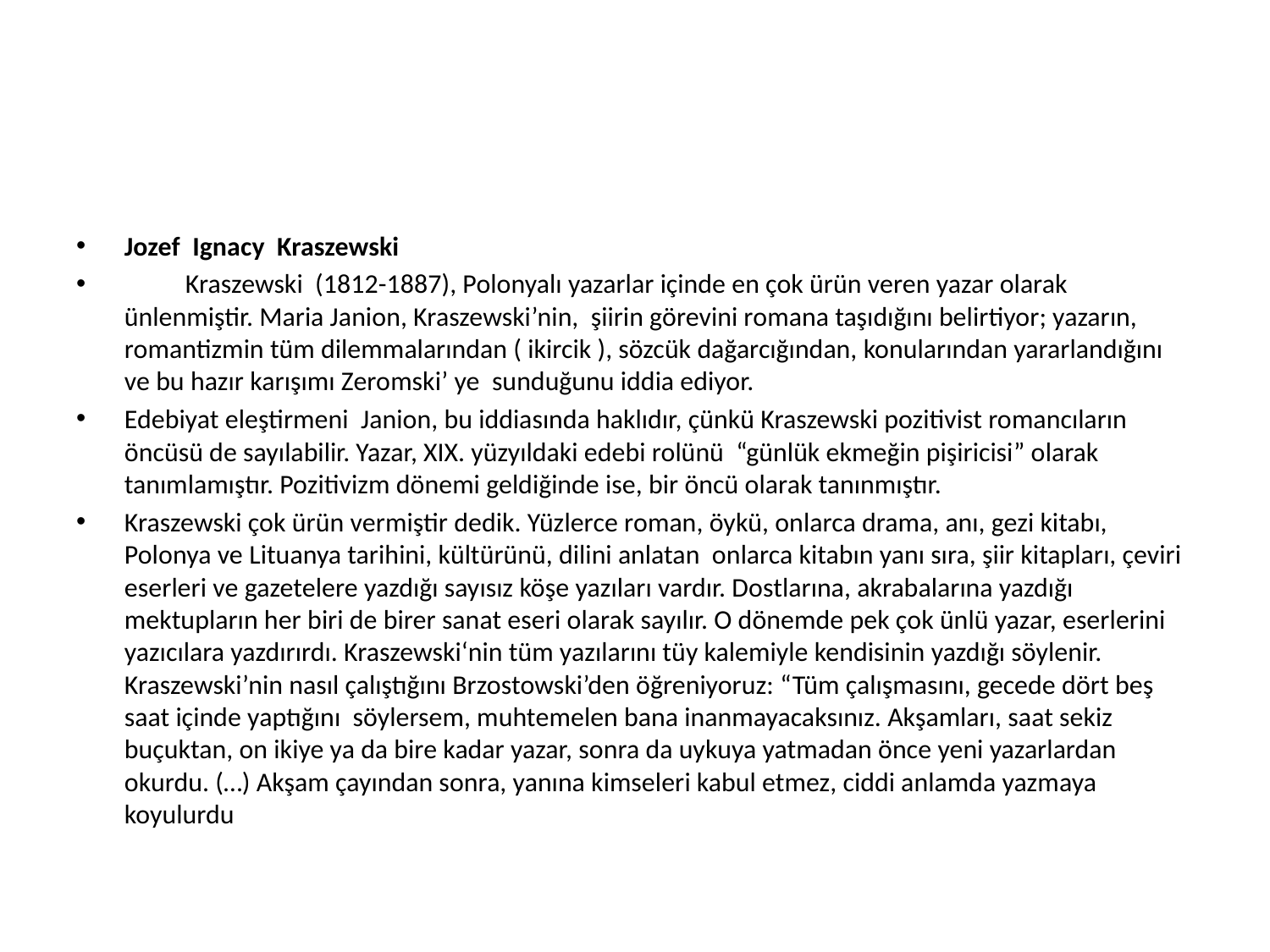

#
Jozef  Ignacy  Kraszewski
 	Kraszewski  (1812-1887), Polonyalı yazarlar içinde en çok ürün veren yazar olarak ünlenmiştir. Maria Janion, Kraszewski’nin,  şiirin görevini romana taşıdığını belirtiyor; yazarın, romantizmin tüm dilemmalarından ( ikircik ), sözcük dağarcığından, konularından yararlandığını  ve bu hazır karışımı Zeromski’ ye  sunduğunu iddia ediyor.
Edebiyat eleştirmeni  Janion, bu iddiasında haklıdır, çünkü Kraszewski pozitivist romancıların öncüsü de sayılabilir. Yazar, XIX. yüzyıldaki edebi rolünü  “günlük ekmeğin pişiricisi” olarak tanımlamıştır. Pozitivizm dönemi geldiğinde ise, bir öncü olarak tanınmıştır.
Kraszewski çok ürün vermiştir dedik. Yüzlerce roman, öykü, onlarca drama, anı, gezi kitabı, Polonya ve Lituanya tarihini, kültürünü, dilini anlatan  onlarca kitabın yanı sıra, şiir kitapları, çeviri eserleri ve gazetelere yazdığı sayısız köşe yazıları vardır. Dostlarına, akrabalarına yazdığı  mektupların her biri de birer sanat eseri olarak sayılır. O dönemde pek çok ünlü yazar, eserlerini yazıcılara yazdırırdı. Kraszewski‘nin tüm yazılarını tüy kalemiyle kendisinin yazdığı söylenir. Kraszewski’nin nasıl çalıştığını Brzostowski’den öğreniyoruz: “Tüm çalışmasını, gecede dört beş saat içinde yaptığını  söylersem, muhtemelen bana inanmayacaksınız. Akşamları, saat sekiz buçuktan, on ikiye ya da bire kadar yazar, sonra da uykuya yatmadan önce yeni yazarlardan okurdu. (…) Akşam çayından sonra, yanına kimseleri kabul etmez, ciddi anlamda yazmaya koyulurdu